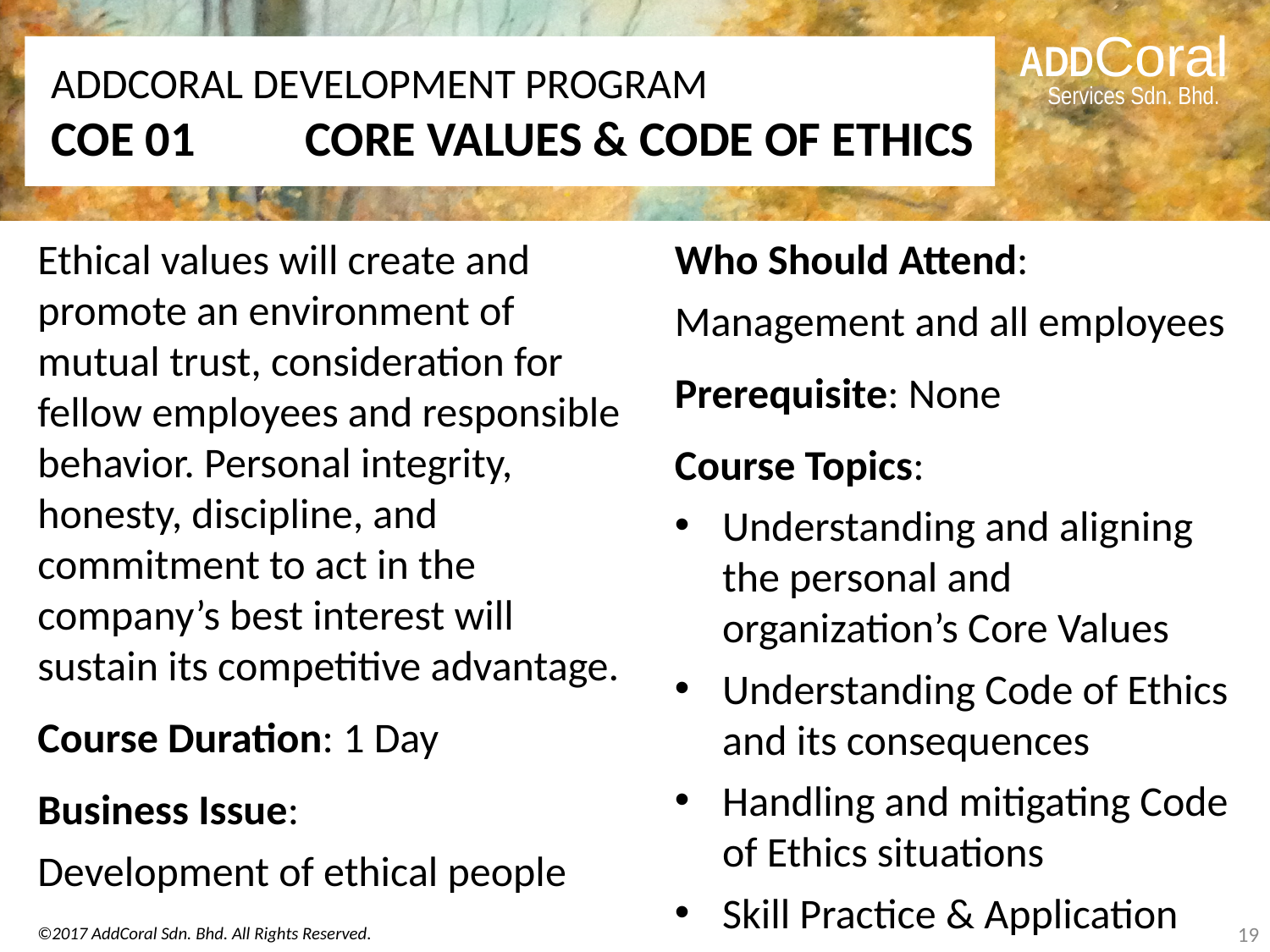

# ADDCORAL DEVELOPMENT PROGRAM COE 01	CORE VALUES & CODE OF ETHICS
Ethical values will create and promote an environment of mutual trust, consideration for fellow employees and responsible behavior. Personal integrity, honesty, discipline, and commitment to act in the company’s best interest will sustain its competitive advantage.
Course Duration: 1 Day
Business Issue:
Development of ethical people
Who Should Attend:
Management and all employees
Prerequisite: None
Course Topics:
Understanding and aligning the personal and organization’s Core Values
Understanding Code of Ethics and its consequences
Handling and mitigating Code of Ethics situations
Skill Practice & Application
19